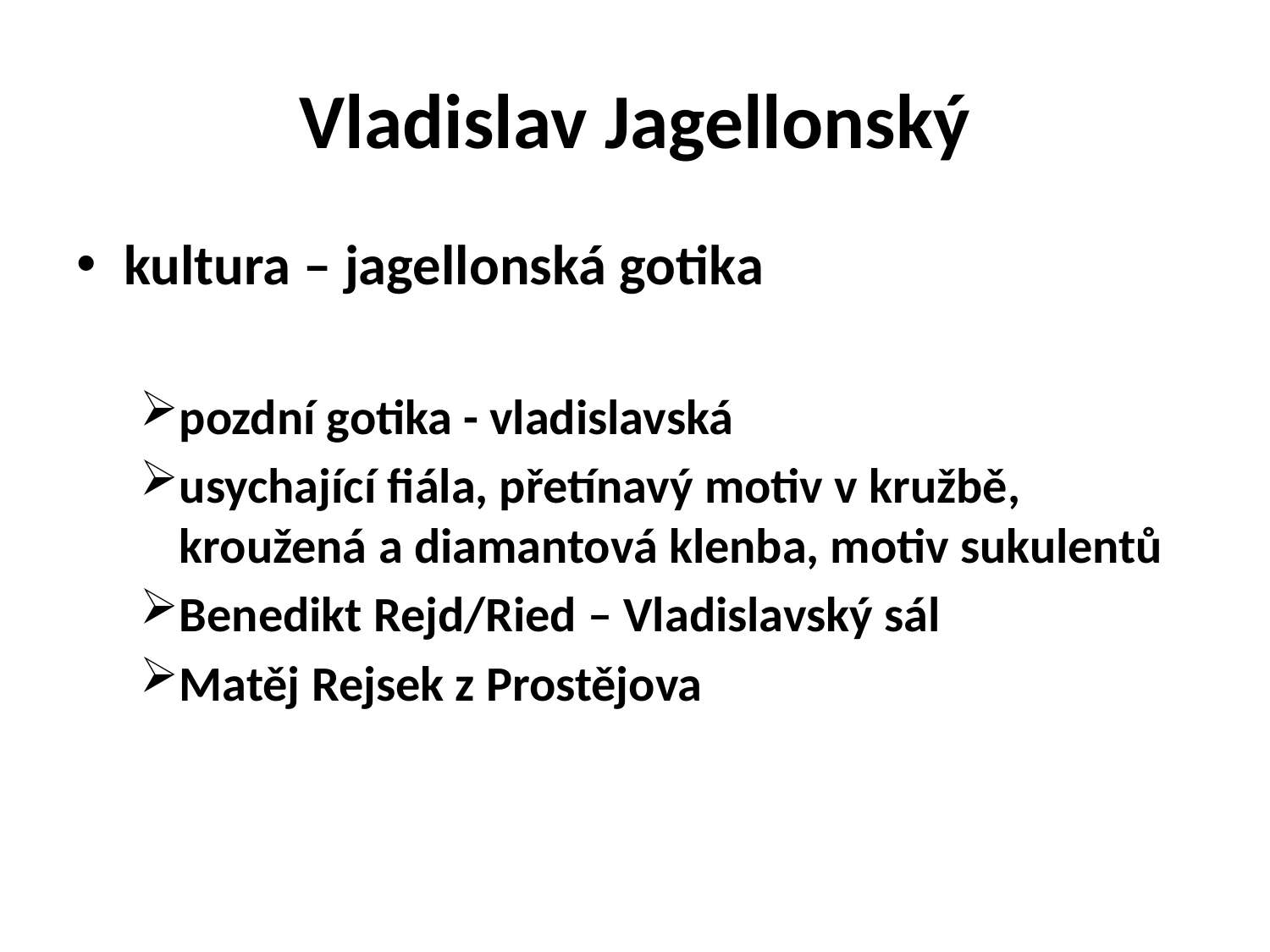

# Vladislav Jagellonský
kultura – jagellonská gotika

pozdní gotika - vladislavská
usychající fiála, přetínavý motiv v kružbě, kroužená a diamantová klenba, motiv sukulentů
Benedikt Rejd/Ried – Vladislavský sál
Matěj Rejsek z Prostějova